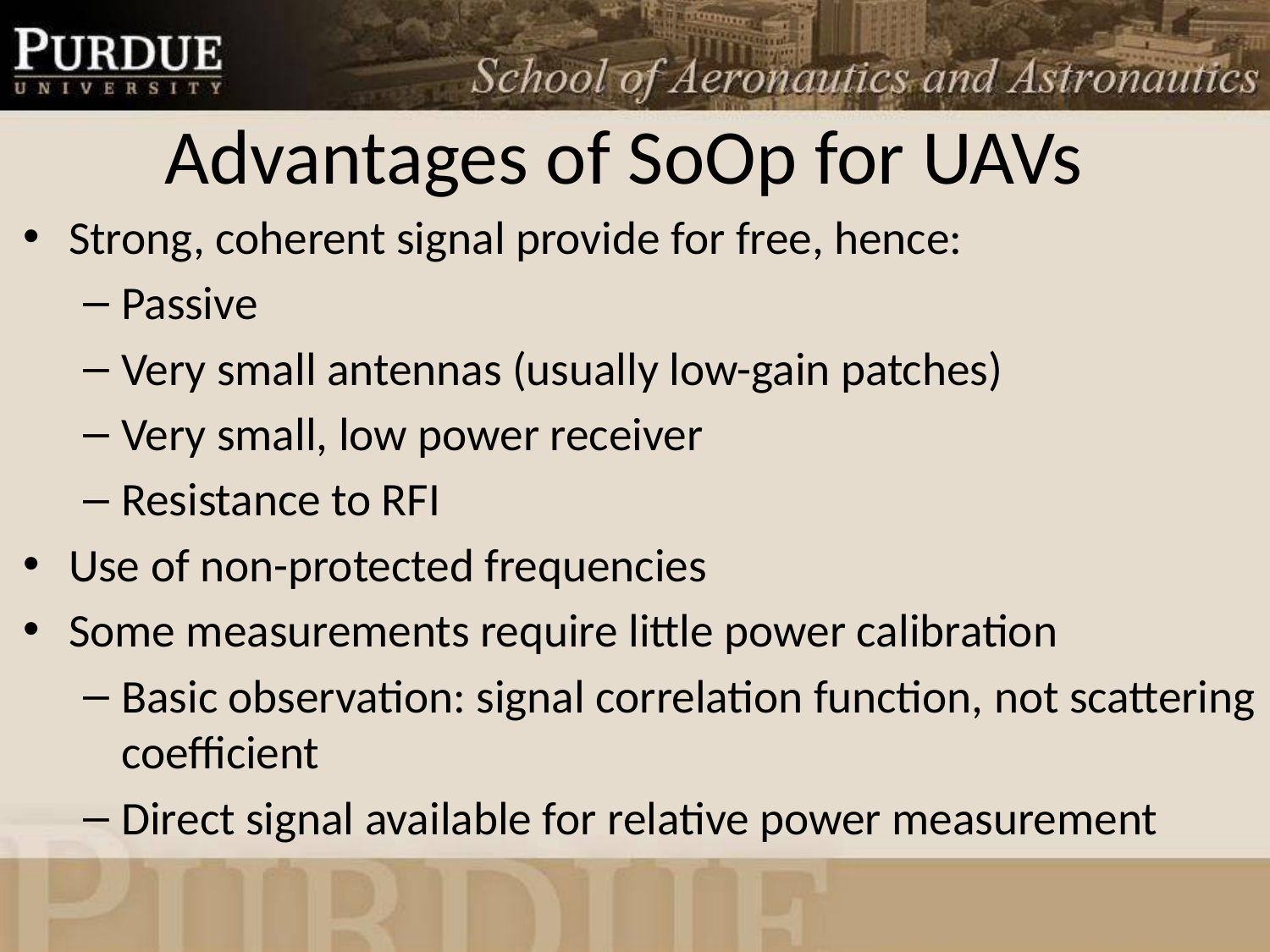

# Advantages of SoOp for UAVs
Strong, coherent signal provide for free, hence:
Passive
Very small antennas (usually low-gain patches)
Very small, low power receiver
Resistance to RFI
Use of non-protected frequencies
Some measurements require little power calibration
Basic observation: signal correlation function, not scattering coefficient
Direct signal available for relative power measurement